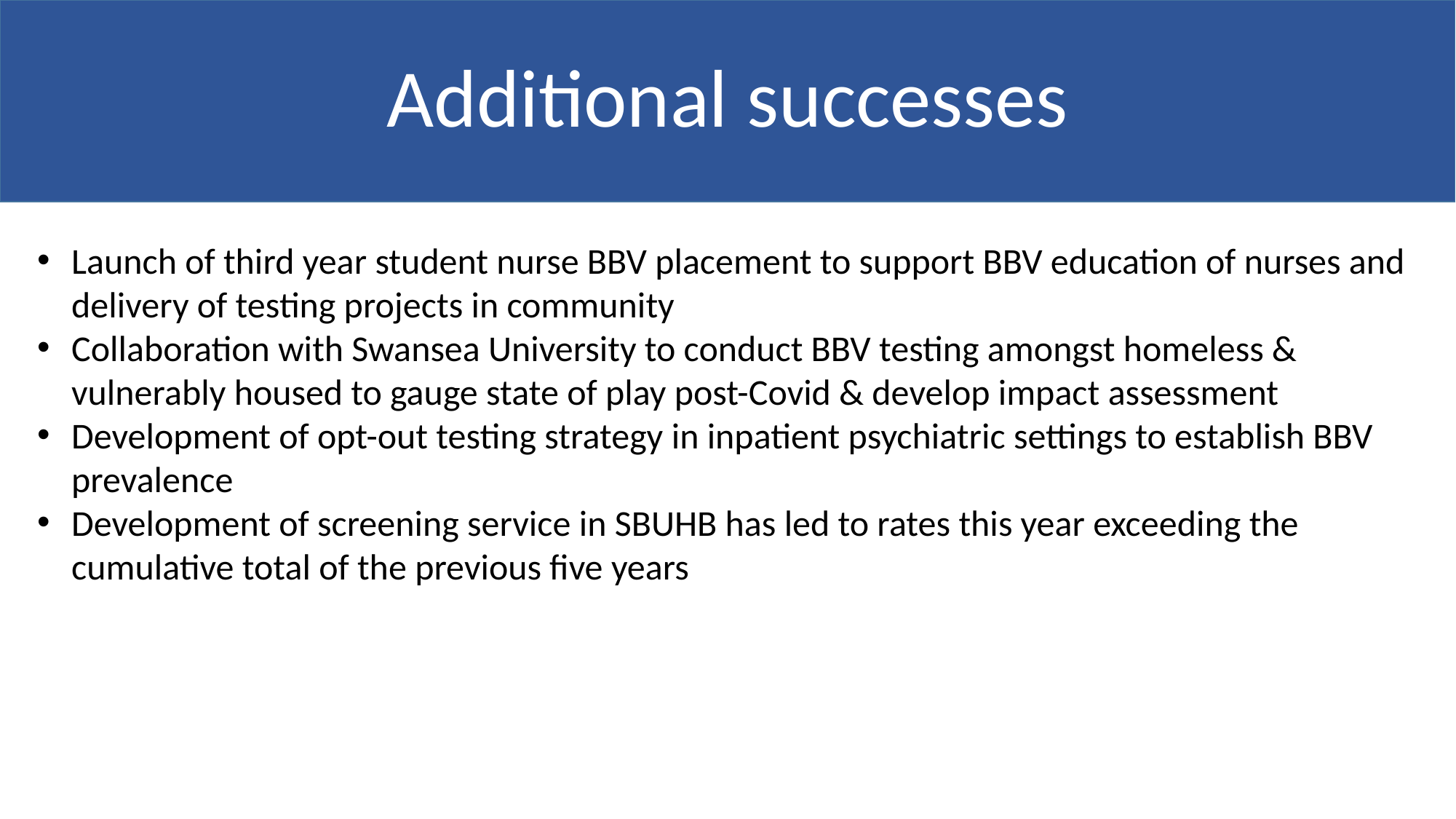

# Additional successes
Launch of third year student nurse BBV placement to support BBV education of nurses and delivery of testing projects in community
Collaboration with Swansea University to conduct BBV testing amongst homeless & vulnerably housed to gauge state of play post-Covid & develop impact assessment
Development of opt-out testing strategy in inpatient psychiatric settings to establish BBV prevalence
Development of screening service in SBUHB has led to rates this year exceeding the cumulative total of the previous five years